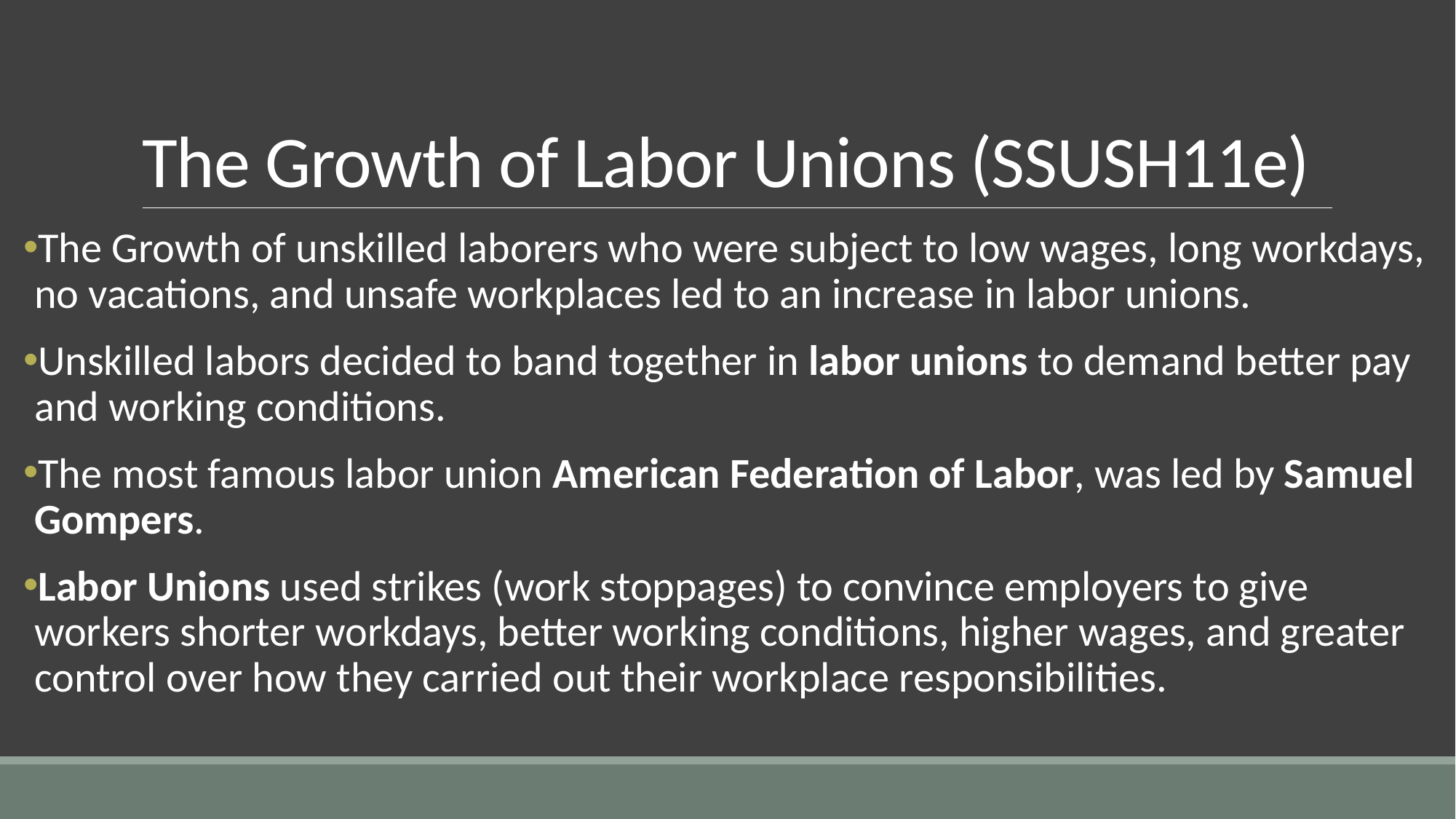

# The Growth of Labor Unions (SSUSH11e)
The Growth of unskilled laborers who were subject to low wages, long workdays, no vacations, and unsafe workplaces led to an increase in labor unions.
Unskilled labors decided to band together in labor unions to demand better pay and working conditions.
The most famous labor union American Federation of Labor, was led by Samuel Gompers.
Labor Unions used strikes (work stoppages) to convince employers to give workers shorter workdays, better working conditions, higher wages, and greater control over how they carried out their workplace responsibilities.